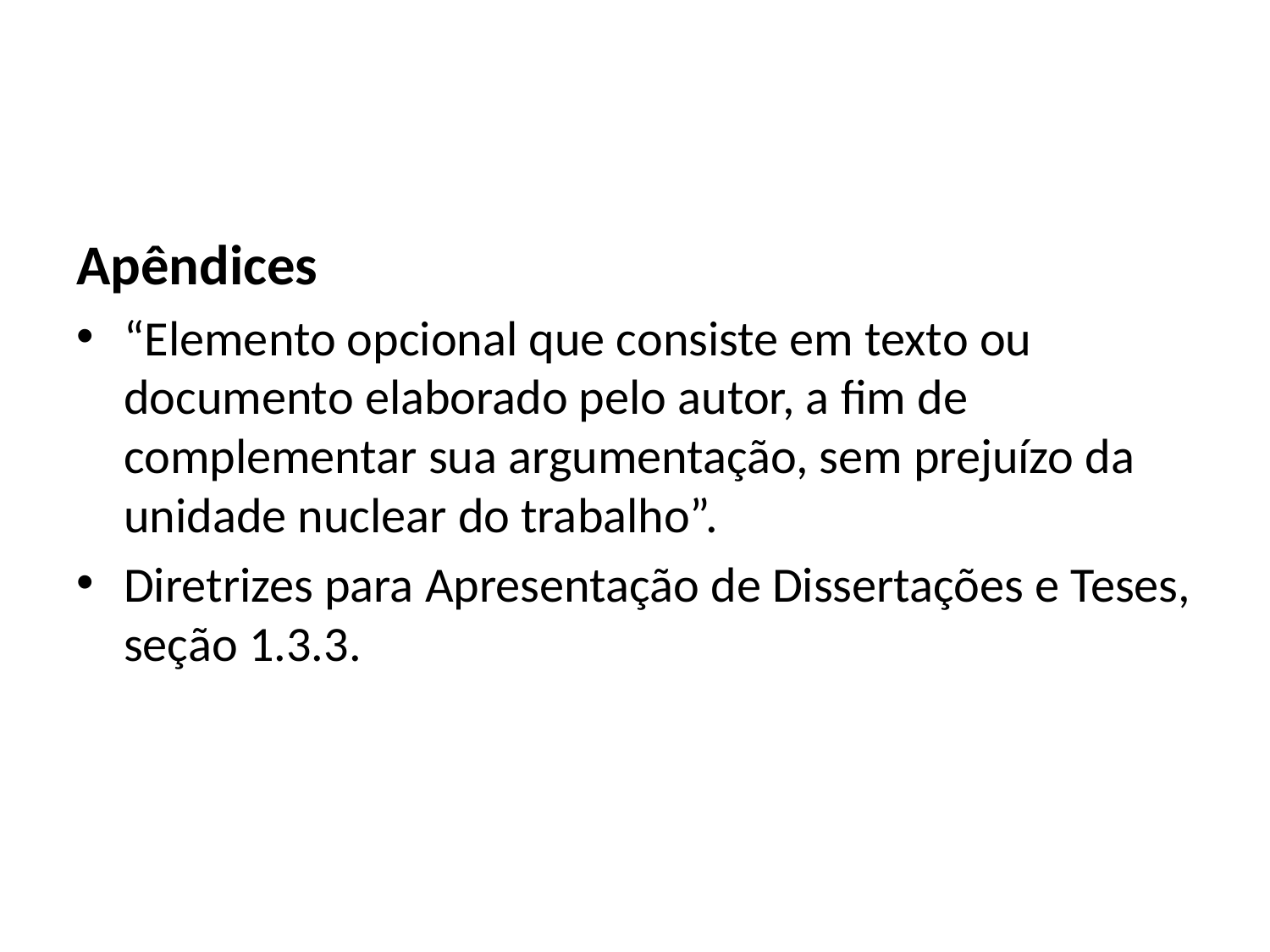

#
Apêndices
“Elemento opcional que consiste em texto ou documento elaborado pelo autor, a fim de complementar sua argumentação, sem prejuízo da unidade nuclear do trabalho”.
Diretrizes para Apresentação de Dissertações e Teses, seção 1.3.3.